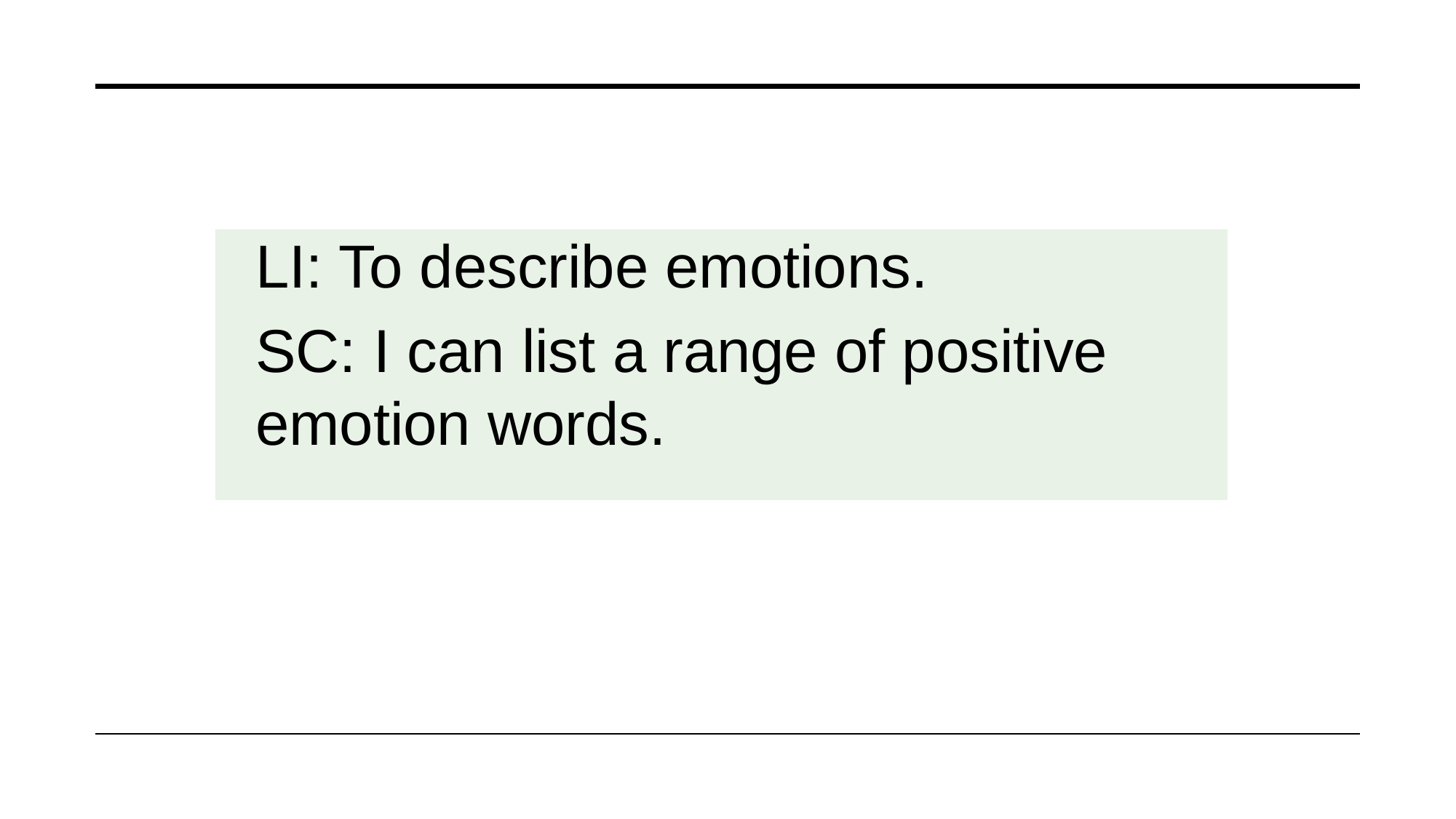

| LI: To describe emotions. SC: I can list a range of positive emotion words. |
| --- |